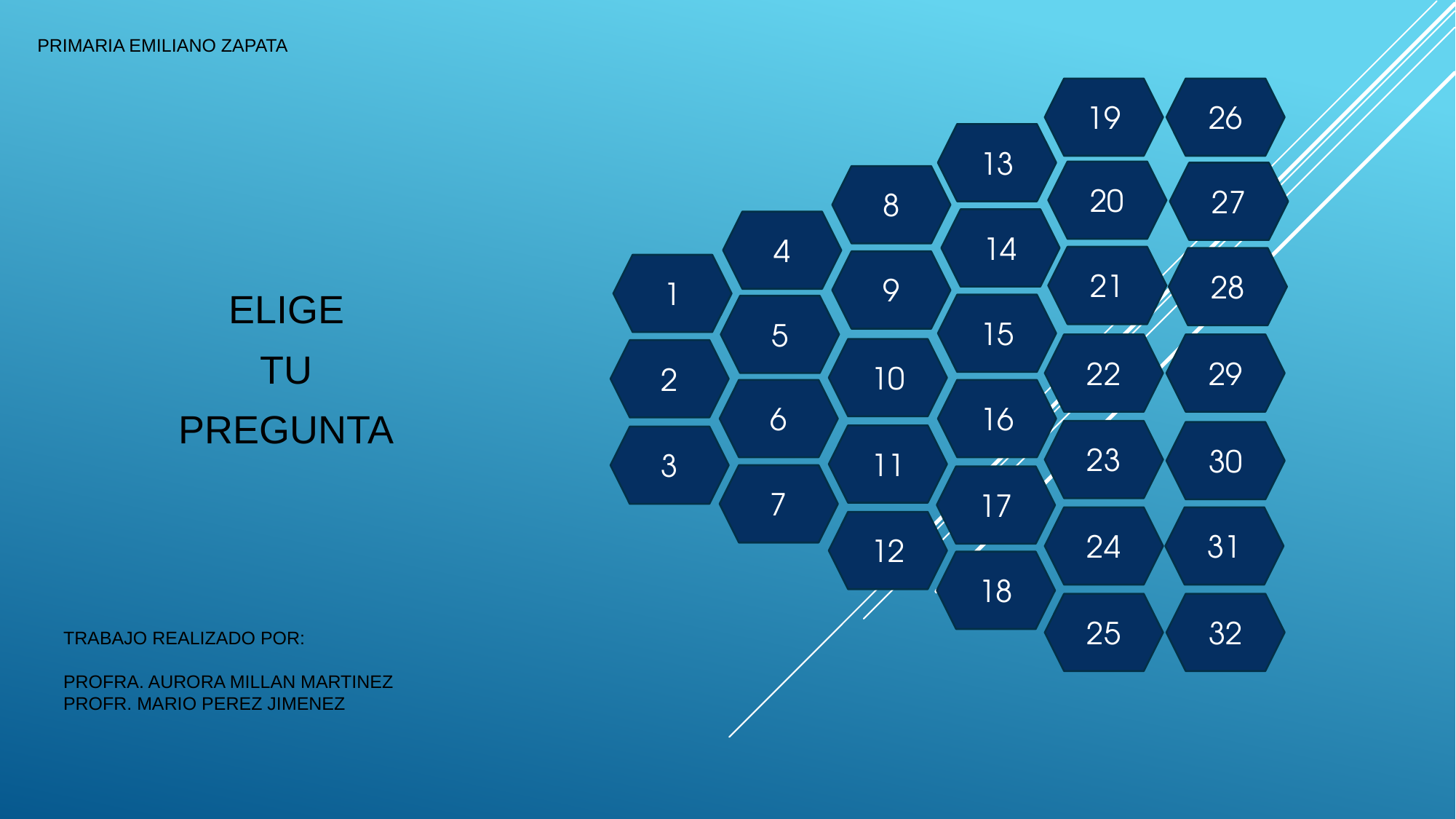

PRIMARIA EMILIANO ZAPATA

19
26
13
20
27
8
14
4
21
28
9
1
ELIGE
 TU
PREGUNTA
15
5
22
29
10
2
6
16
23
30
11
3
7
17
24
31
12
18
25
32
TRABAJO REALIZADO POR:

PROFRA. AURORA MILLAN MARTINEZ
PROFR. MARIO PEREZ JIMENEZ